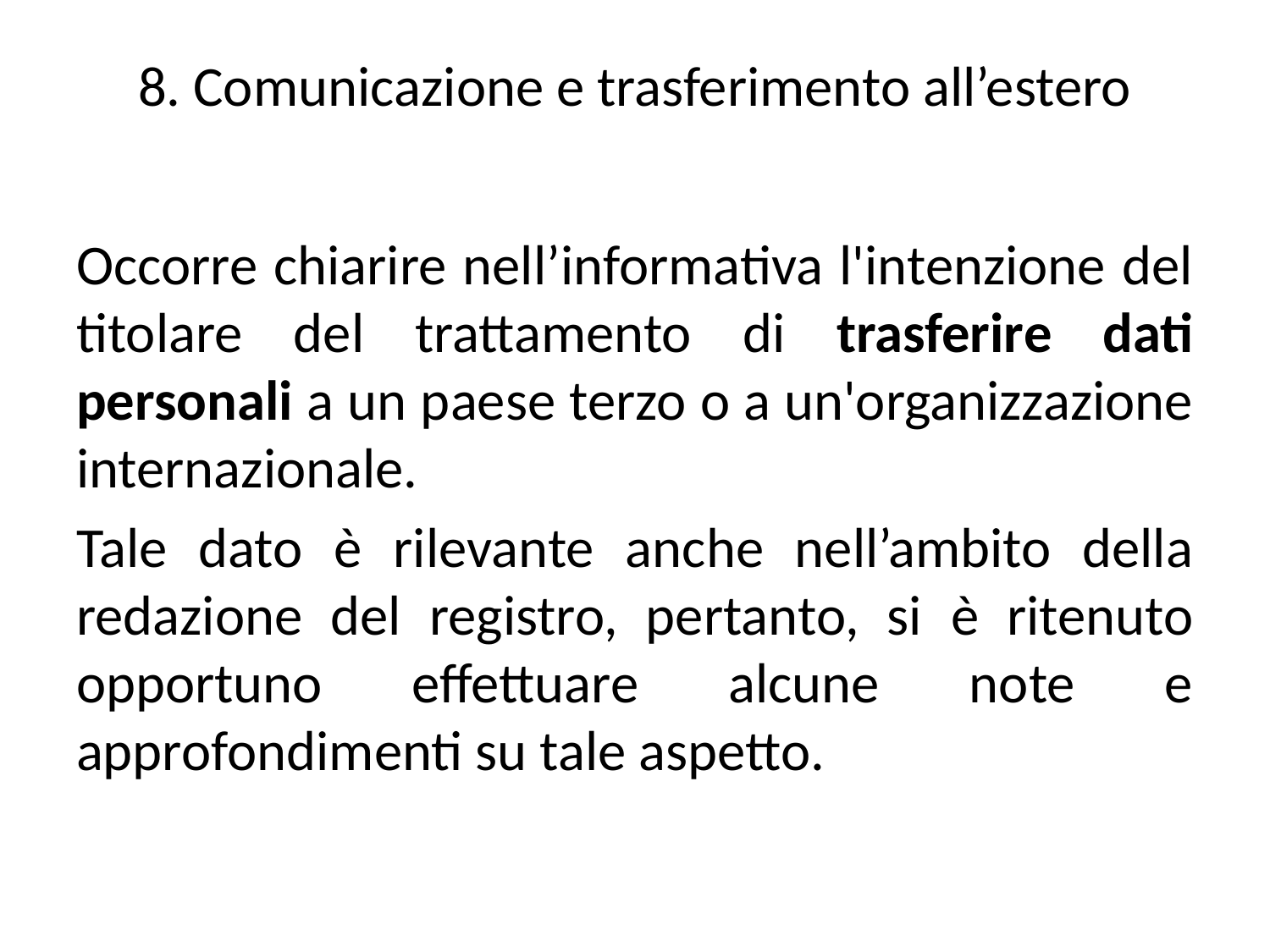

# 8. Comunicazione e trasferimento all’estero
Occorre chiarire nell’informativa l'intenzione del titolare del trattamento di trasferire dati personali a un paese terzo o a un'organizzazione internazionale.
Tale dato è rilevante anche nell’ambito della redazione del registro, pertanto, si è ritenuto opportuno effettuare alcune note e approfondimenti su tale aspetto.